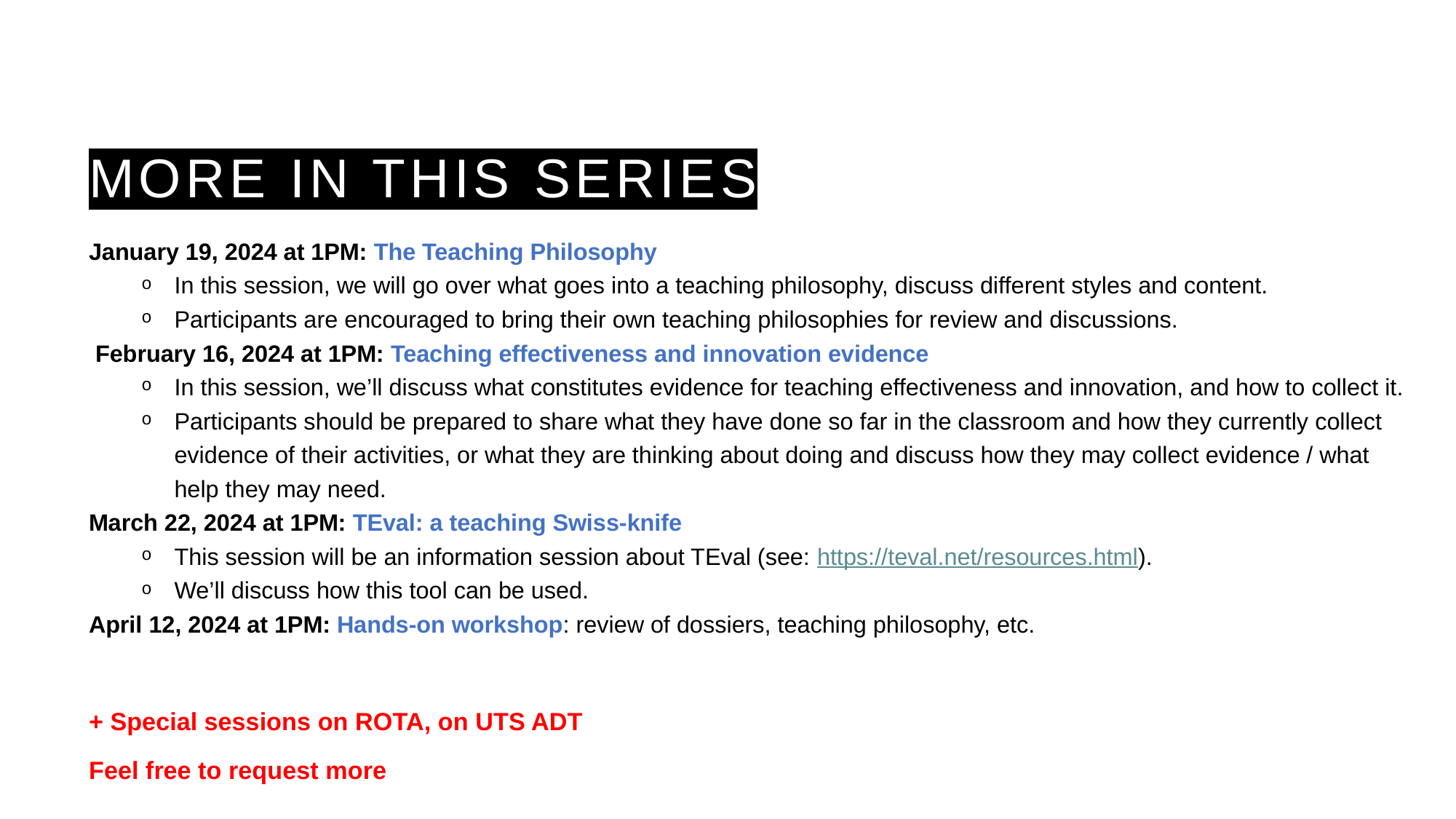

# More in this series
January 19, 2024 at 1PM: The Teaching Philosophy
In this session, we will go over what goes into a teaching philosophy, discuss different styles and content.
Participants are encouraged to bring their own teaching philosophies for review and discussions.
 February 16, 2024 at 1PM: Teaching effectiveness and innovation evidence
In this session, we’ll discuss what constitutes evidence for teaching effectiveness and innovation, and how to collect it.
Participants should be prepared to share what they have done so far in the classroom and how they currently collect evidence of their activities, or what they are thinking about doing and discuss how they may collect evidence / what help they may need.
March 22, 2024 at 1PM: TEval: a teaching Swiss-knife
This session will be an information session about TEval (see: https://teval.net/resources.html).
We’ll discuss how this tool can be used.
April 12, 2024 at 1PM: Hands-on workshop: review of dossiers, teaching philosophy, etc.

+ Special sessions on ROTA, on UTS ADT
Feel free to request more